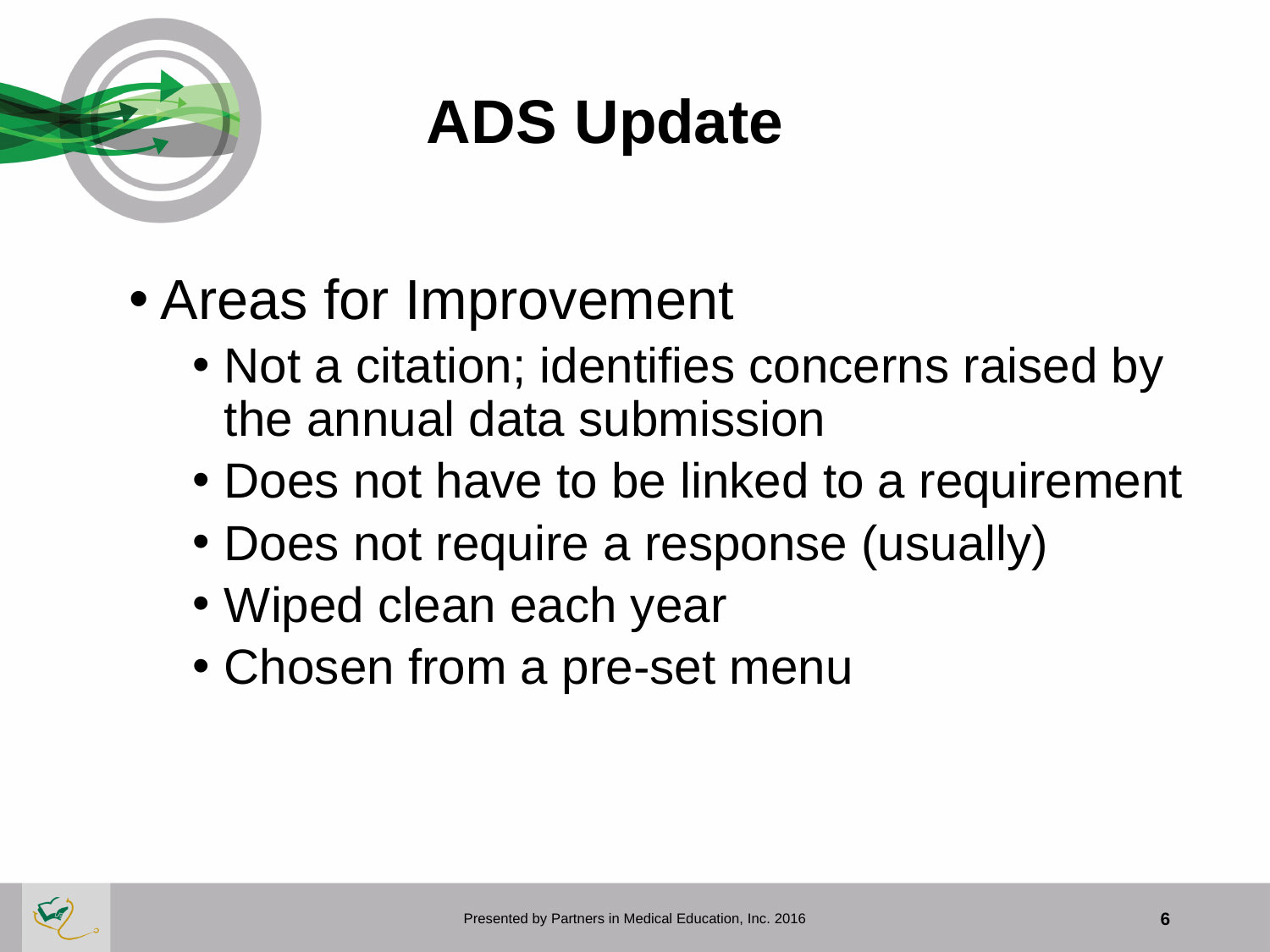

# ADS Update
Areas for Improvement
Not a citation; identifies concerns raised by the annual data submission
Does not have to be linked to a requirement
Does not require a response (usually)
Wiped clean each year
Chosen from a pre-set menu
Presented by Partners in Medical Education, Inc. 2016
6